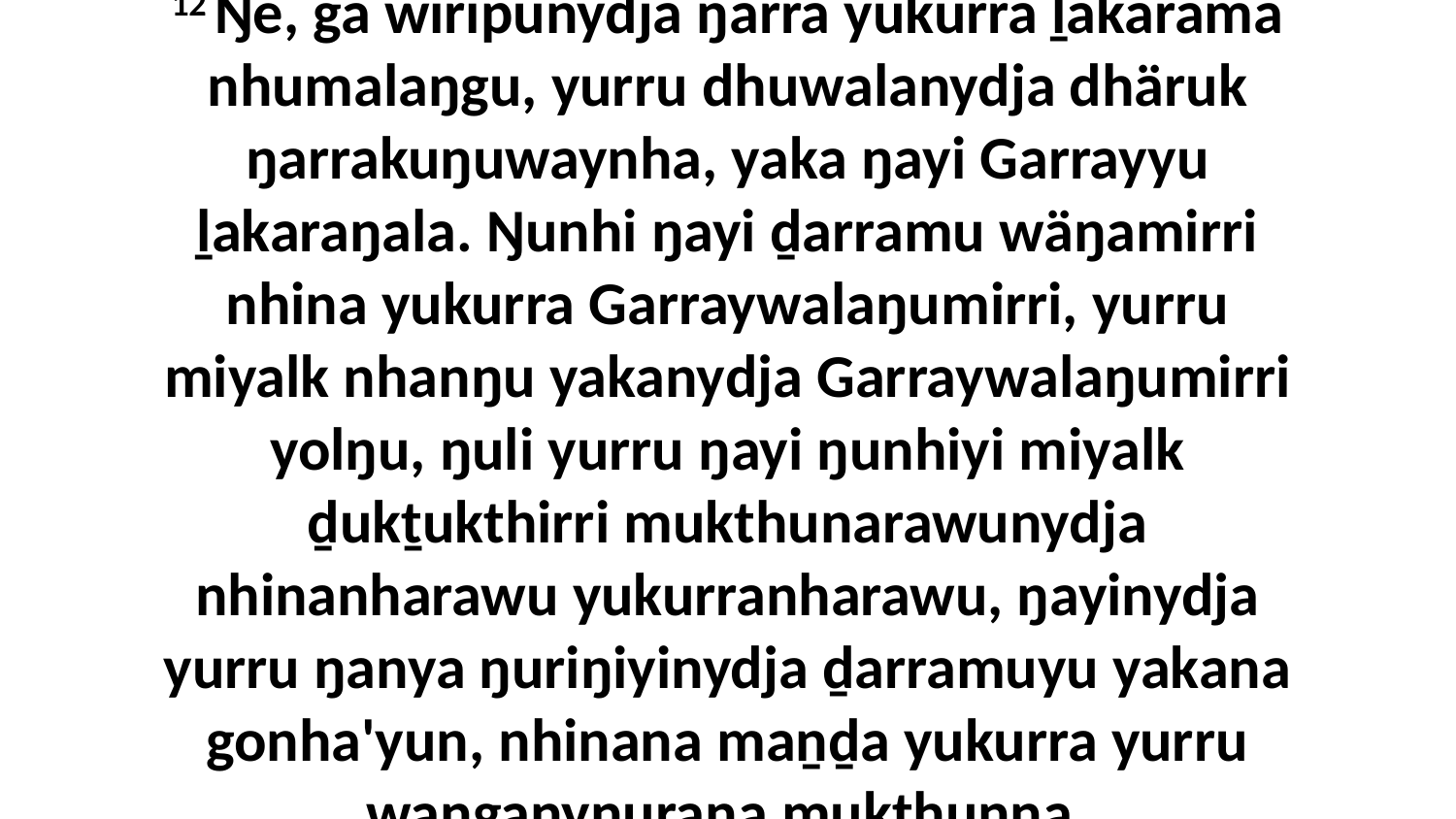

12 Ŋe, ga wiripunydja ŋarra yukurra ḻakarama nhumalaŋgu, yurru dhuwalanydja dhäruk ŋarrakuŋuwaynha, yaka ŋayi Garrayyu ḻakaraŋala. Ŋunhi ŋayi ḏarramu wäŋamirri nhina yukurra Garraywalaŋumirri, yurru miyalk nhanŋu yakanydja Garraywalaŋumirri yolŋu, ŋuli yurru ŋayi ŋunhiyi miyalk ḏukṯukthirri mukthunarawunydja nhinanharawu yukurranharawu, ŋayinydja yurru ŋanya ŋuriŋiyinydja ḏarramuyu yakana gonha'yun, nhinana maṉḏa yukurra yurru waŋganyŋurana mukthunna.